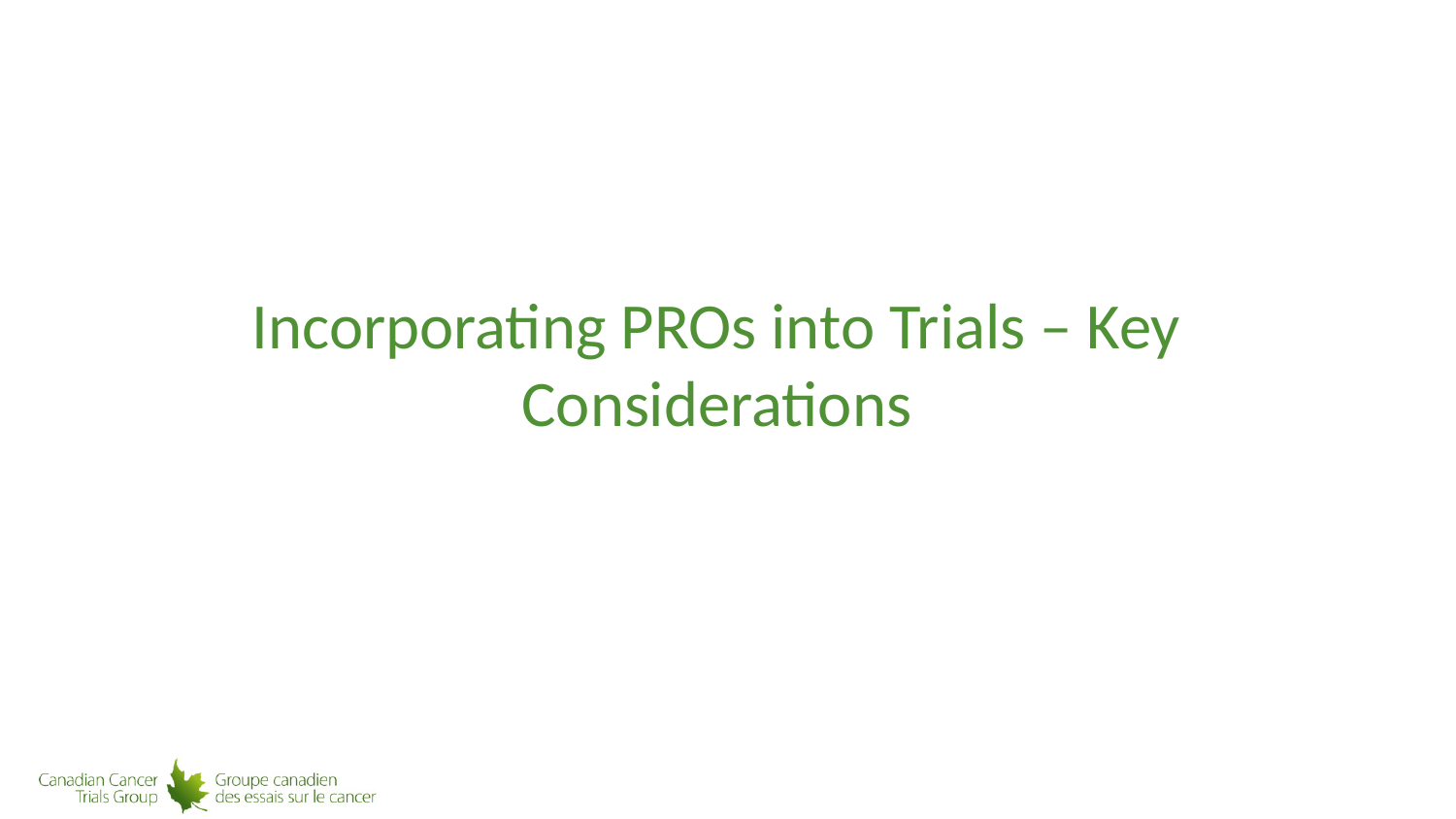

# Incorporating PROs into Trials – Key Considerations
30